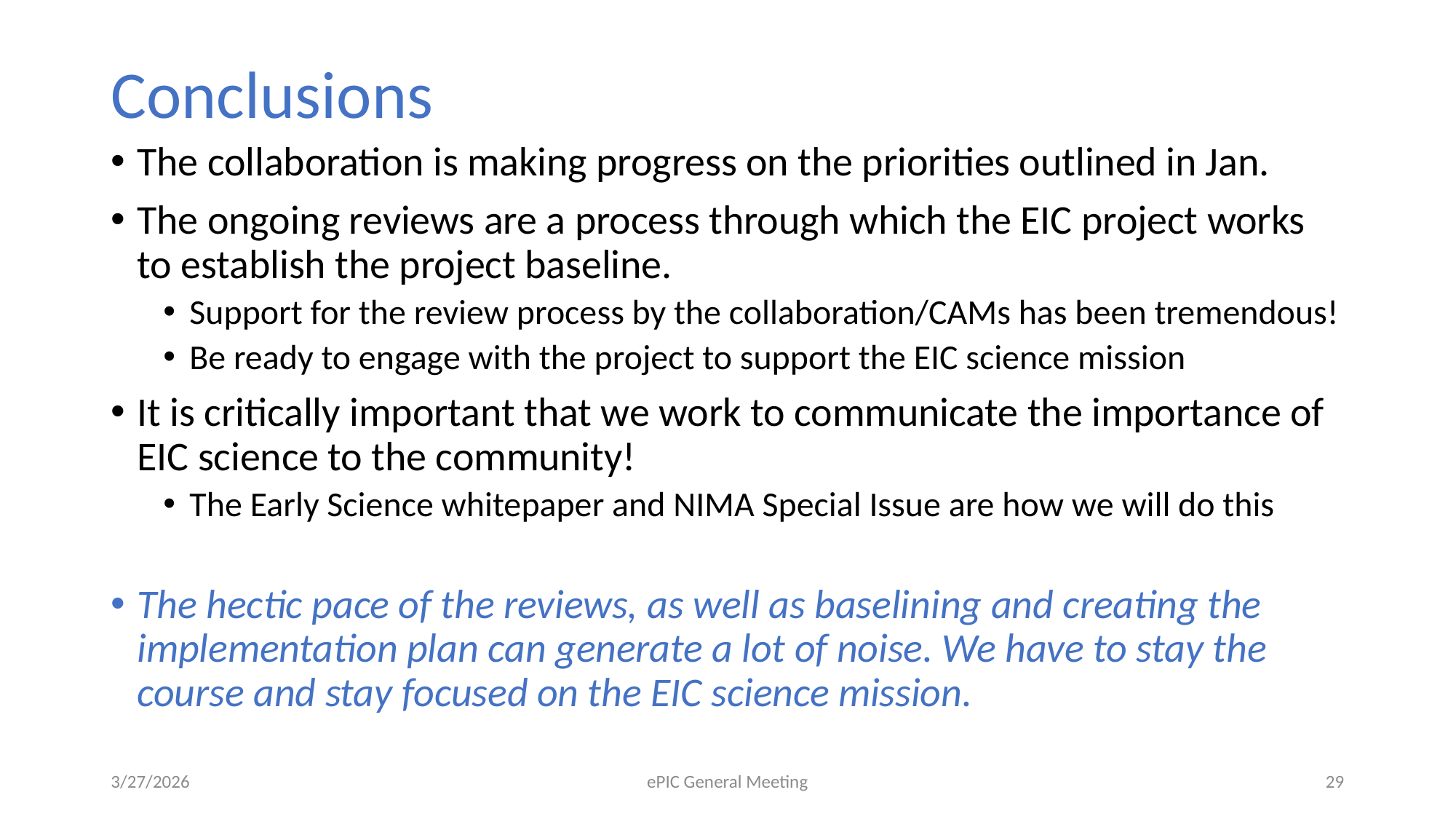

# Conclusions
The collaboration is making progress on the priorities outlined in Jan.
The ongoing reviews are a process through which the EIC project works to establish the project baseline.
Support for the review process by the collaboration/CAMs has been tremendous!
Be ready to engage with the project to support the EIC science mission
It is critically important that we work to communicate the importance of EIC science to the community!
The Early Science whitepaper and NIMA Special Issue are how we will do this

The hectic pace of the reviews, as well as baselining and creating the implementation plan can generate a lot of noise. We have to stay the course and stay focused on the EIC science mission.

3/27/2026
ePIC General Meeting
29